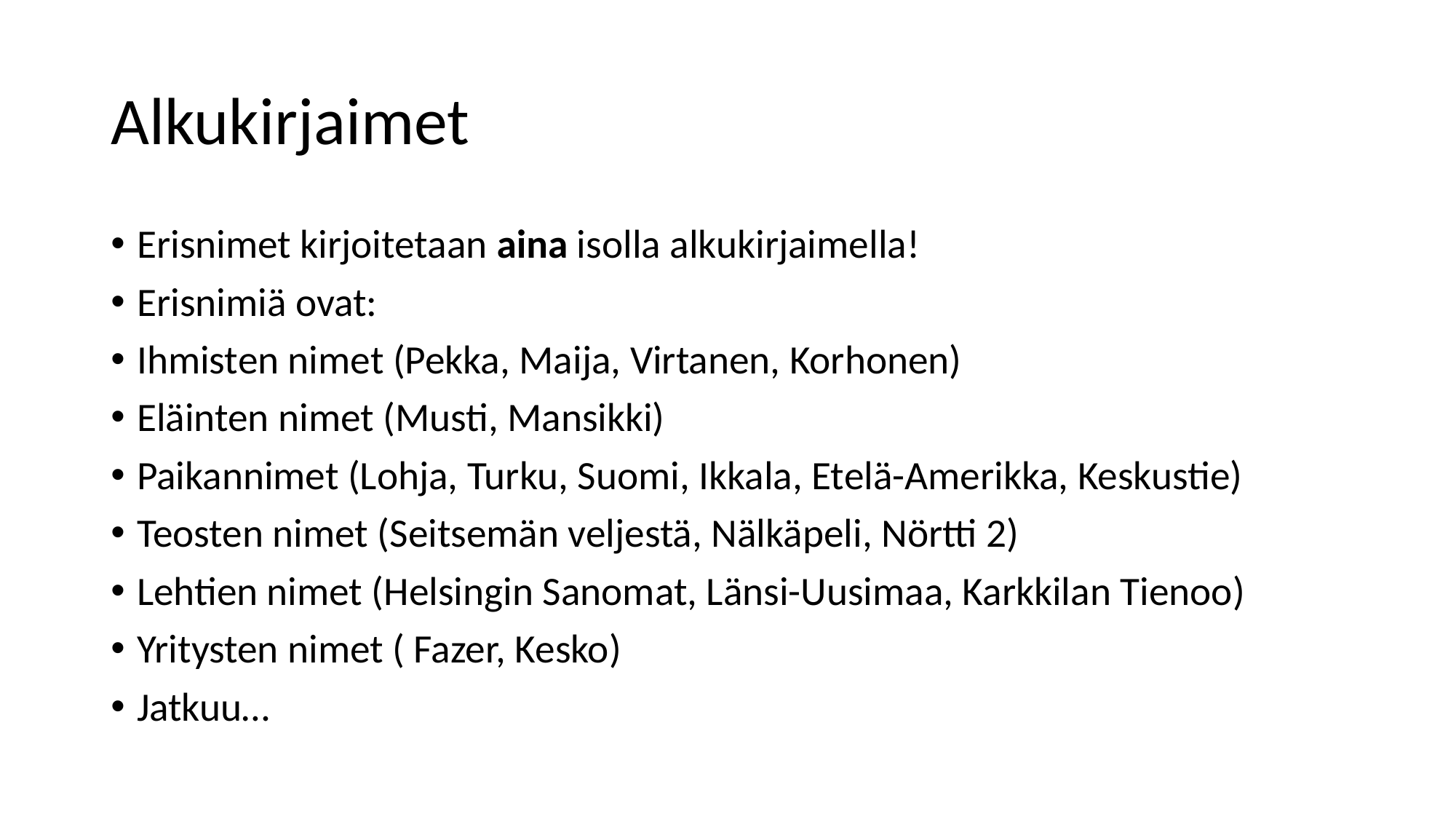

# Alkukirjaimet
Erisnimet kirjoitetaan aina isolla alkukirjaimella!
Erisnimiä ovat:
Ihmisten nimet (Pekka, Maija, Virtanen, Korhonen)
Eläinten nimet (Musti, Mansikki)
Paikannimet (Lohja, Turku, Suomi, Ikkala, Etelä-Amerikka, Keskustie)
Teosten nimet (Seitsemän veljestä, Nälkäpeli, Nörtti 2)
Lehtien nimet (Helsingin Sanomat, Länsi-Uusimaa, Karkkilan Tienoo)
Yritysten nimet ( Fazer, Kesko)
Jatkuu…